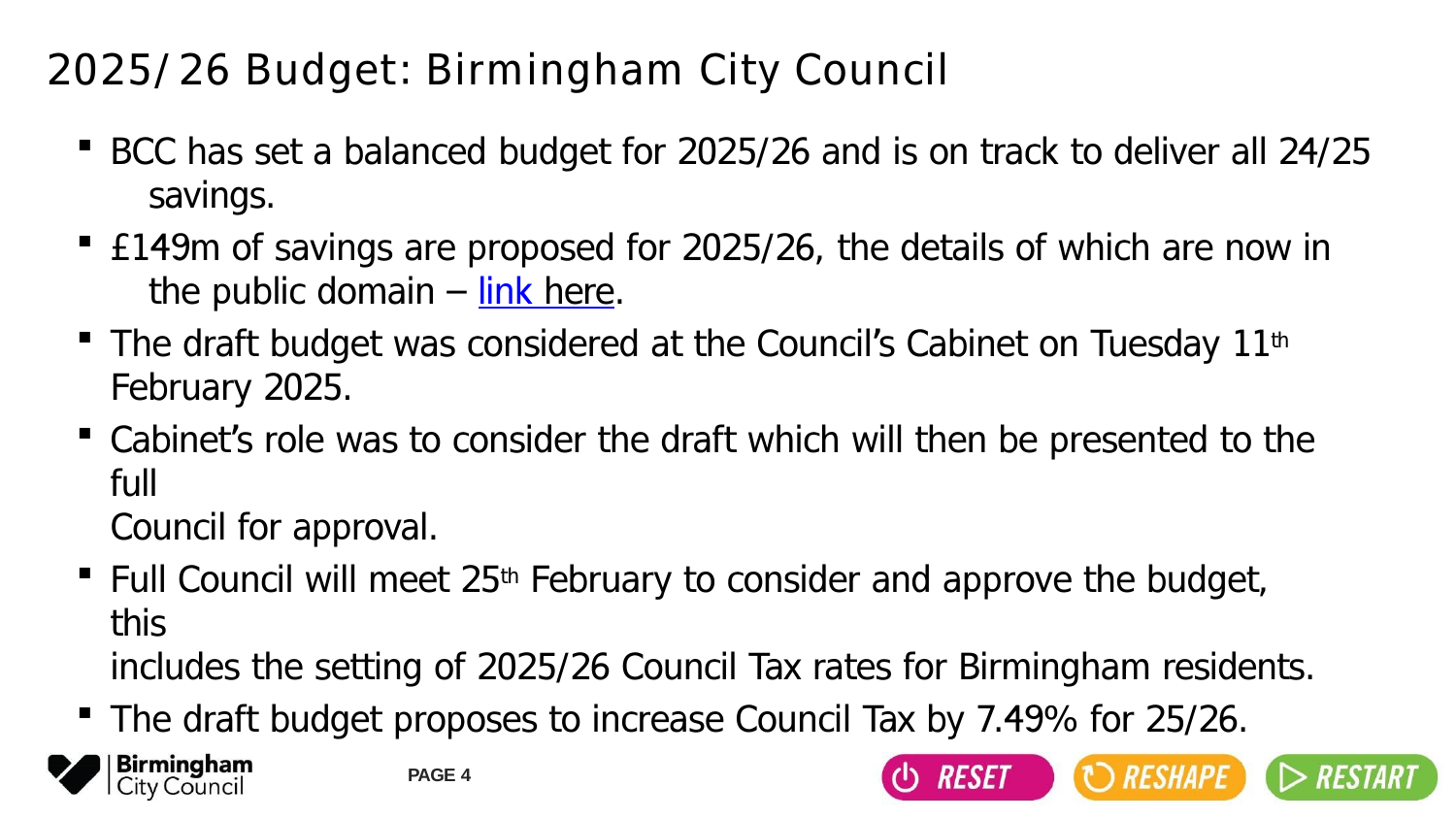

# 2025/26 Budget: Birmingham City Council
BCC has set a balanced budget for 2025/26 and is on track to deliver all 24/25 	savings.
£149m of savings are proposed for 2025/26, the details of which are now in 	the public domain – link here.
The draft budget was considered at the Council’s Cabinet on Tuesday 11th
February 2025.
Cabinet’s role was to consider the draft which will then be presented to the full
Council for approval.
Full Council will meet 25th February to consider and approve the budget, this
includes the setting of 2025/26 Council Tax rates for Birmingham residents.
The draft budget proposes to increase Council Tax by 7.49% for 25/26.
PAGE 4